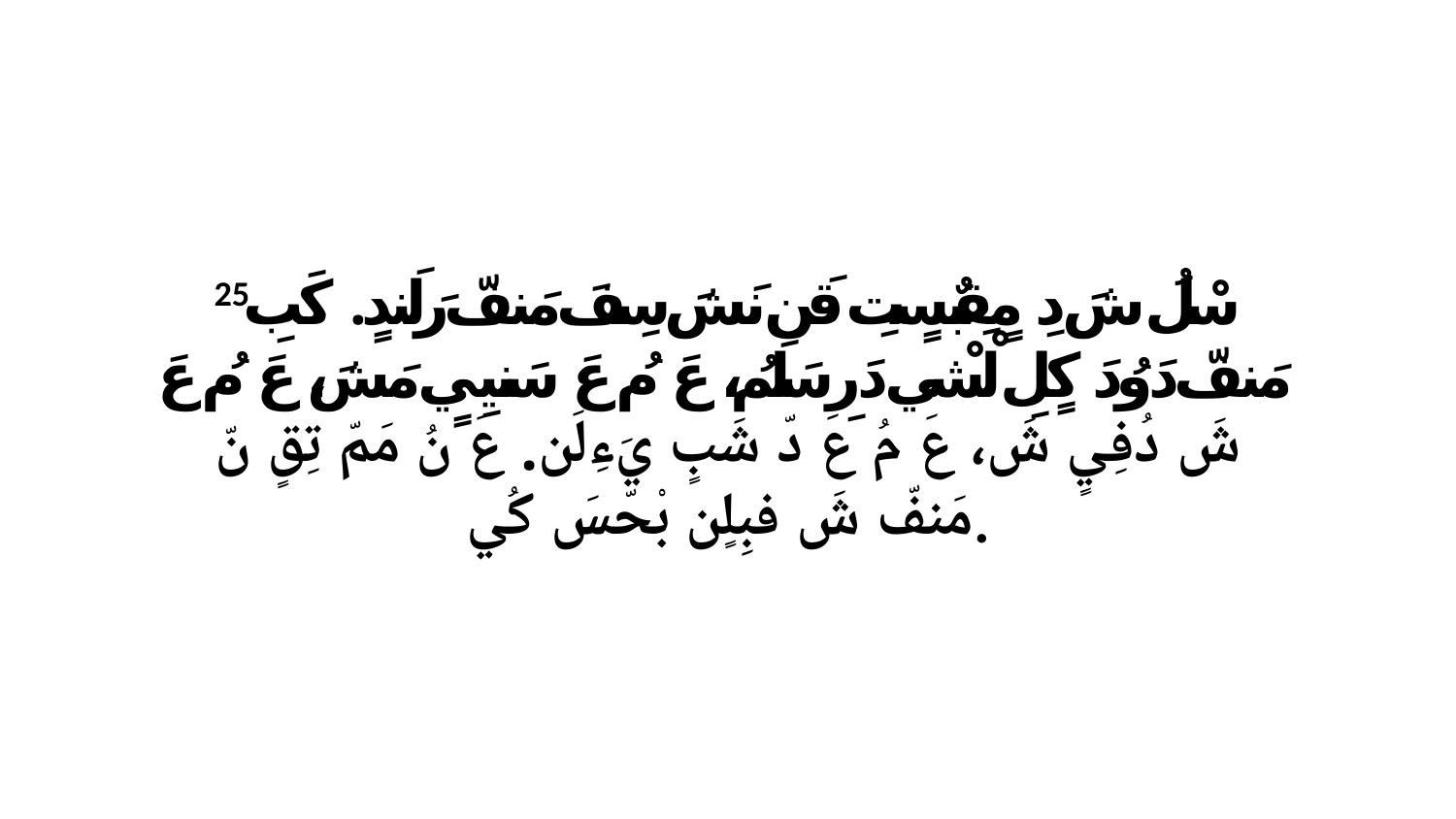

25 سْلُ شَ دِ مٍقِبٌسٍتِ قَن نَشَ سِفَ مَنفّ رَلَندٍ. كَبِ مَنفّ دَوُدَ كٍلِ لْشْي دَرِ سَلَمُ، عَ مُ عَ سَنيِيٍ مَشَ، عَ مُ عَ شَ دُفِيٍ شَ، عَ مُ عَ دّ شَبٍ يَءِلَن. عَ نُ مَمّ تِقٍ نّ مَنفّ شَ فبِلٍن بْحّسَ كُي.